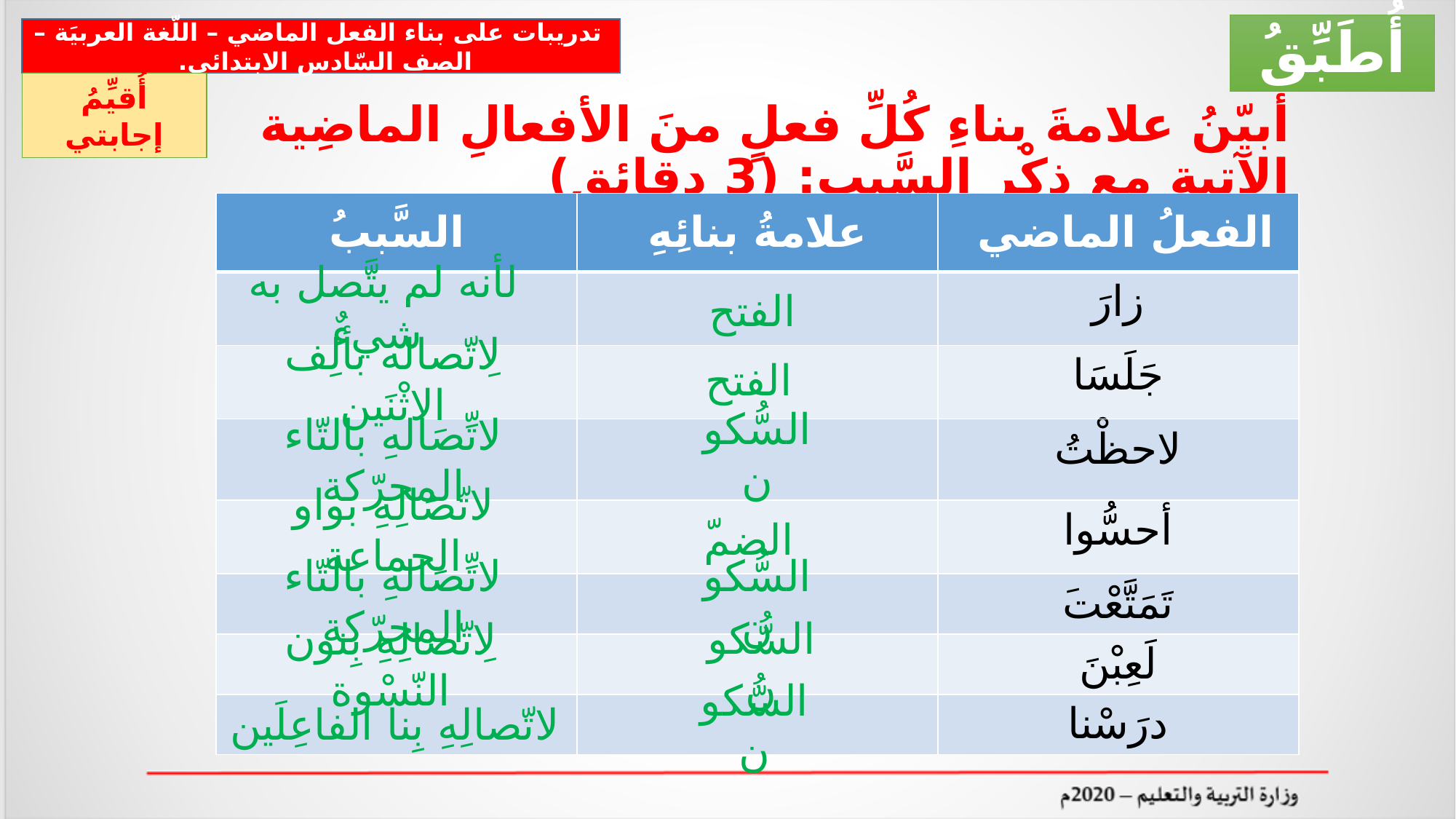

أُطَبِّقُ
 تدريبات على بناء الفعل الماضي – اللّغة العربيَة – الصف السّادس الابتدائي.
أُقيِّمُ إجابتي
# أُبيّنُ علامةَ بناءِ كُلِّ فعلٍ منَ الأفعالِ الماضِية الآتية مع ذِكْرِ السَّببِ: (3 دقائق)
| السَّببُ | علامةُ بنائِهِ | الفعلُ الماضي |
| --- | --- | --- |
|  |  | زارَ |
|  |  | جَلَسَا |
|  |  | لاحظْتُ |
|  |  | أحسُّوا |
|  |  | تَمَتَّعْتَ |
|  |  | لَعِبْنَ |
|  |  | درَسْنا |
الفتح
لأنه لم يتَّصل به شيءٌ
الفتح
لِاتّصاله بألِف الاثْنَين
السُّكون
لاتِّصَالهِ بالتّاء المحرّكة
لاتّصَالِهِ بواو الجماعة
الضمّ
لاتِّصَالهِ بالتّاء المحرّكة
السُّكون
السُّكون
لِاتّصالِهِ بِنون النّسْوة
لاتّصالِهِ بِنا الفاعِلَين
السُّكون